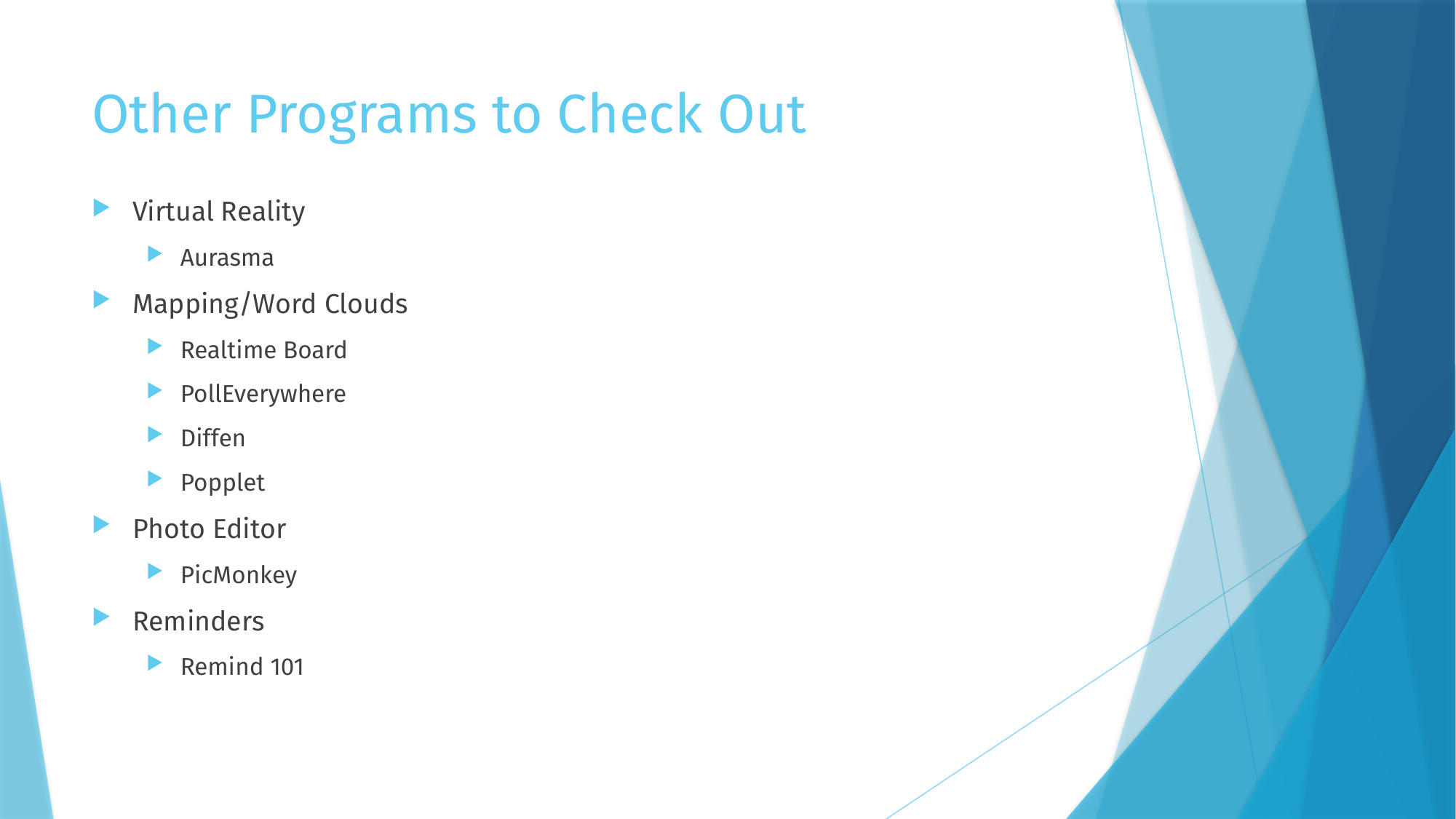

# Other Programs to Check Out
Virtual Reality
Aurasma
Mapping/Word Clouds
Realtime Board
PollEverywhere
Diffen
Popplet
Photo Editor
PicMonkey
Reminders
Remind 101